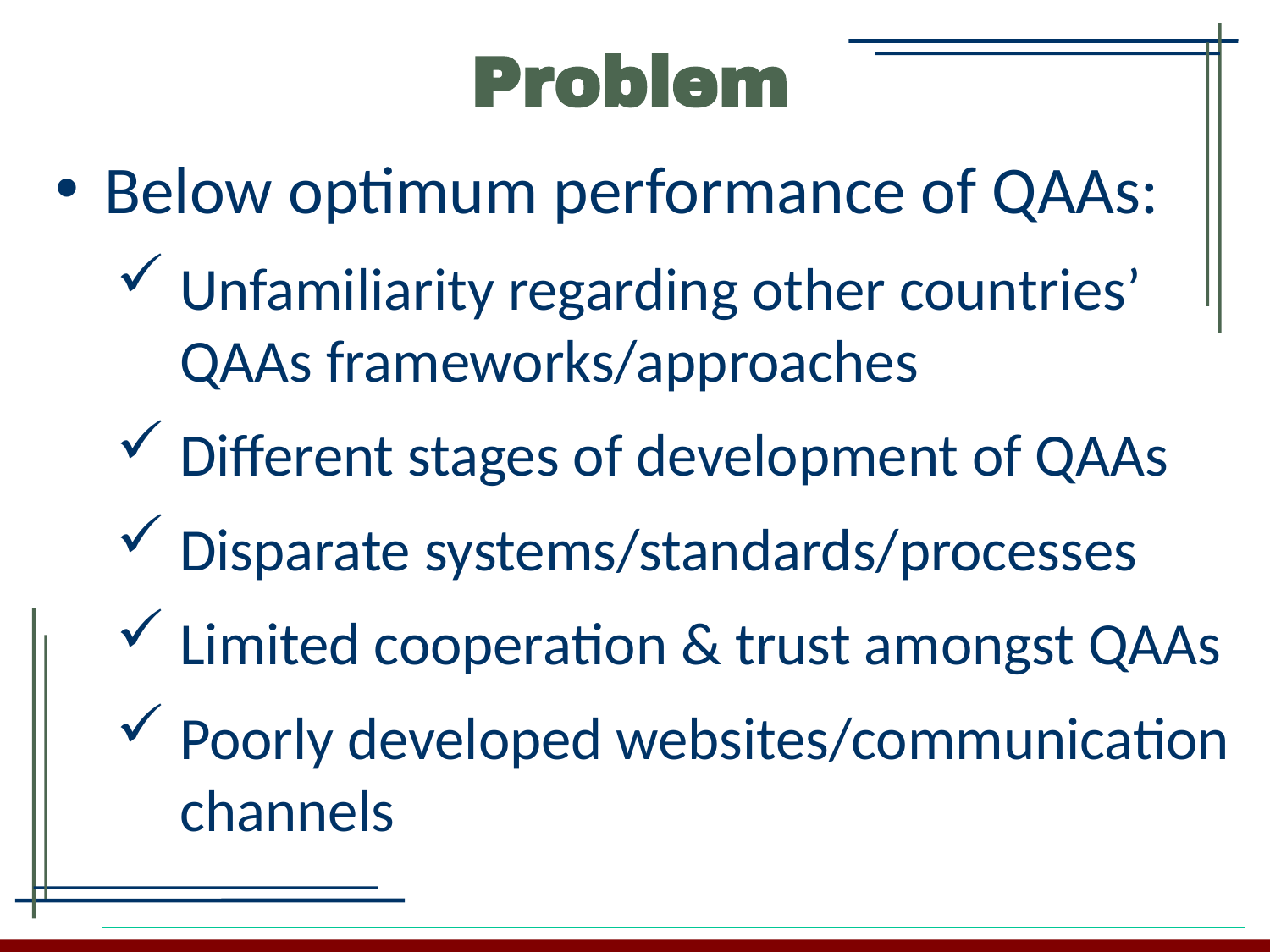

# Problem
Below optimum performance of QAAs:
Unfamiliarity regarding other countries’ QAAs frameworks/approaches
Different stages of development of QAAs
Disparate systems/standards/processes
Limited cooperation & trust amongst QAAs
Poorly developed websites/communication channels